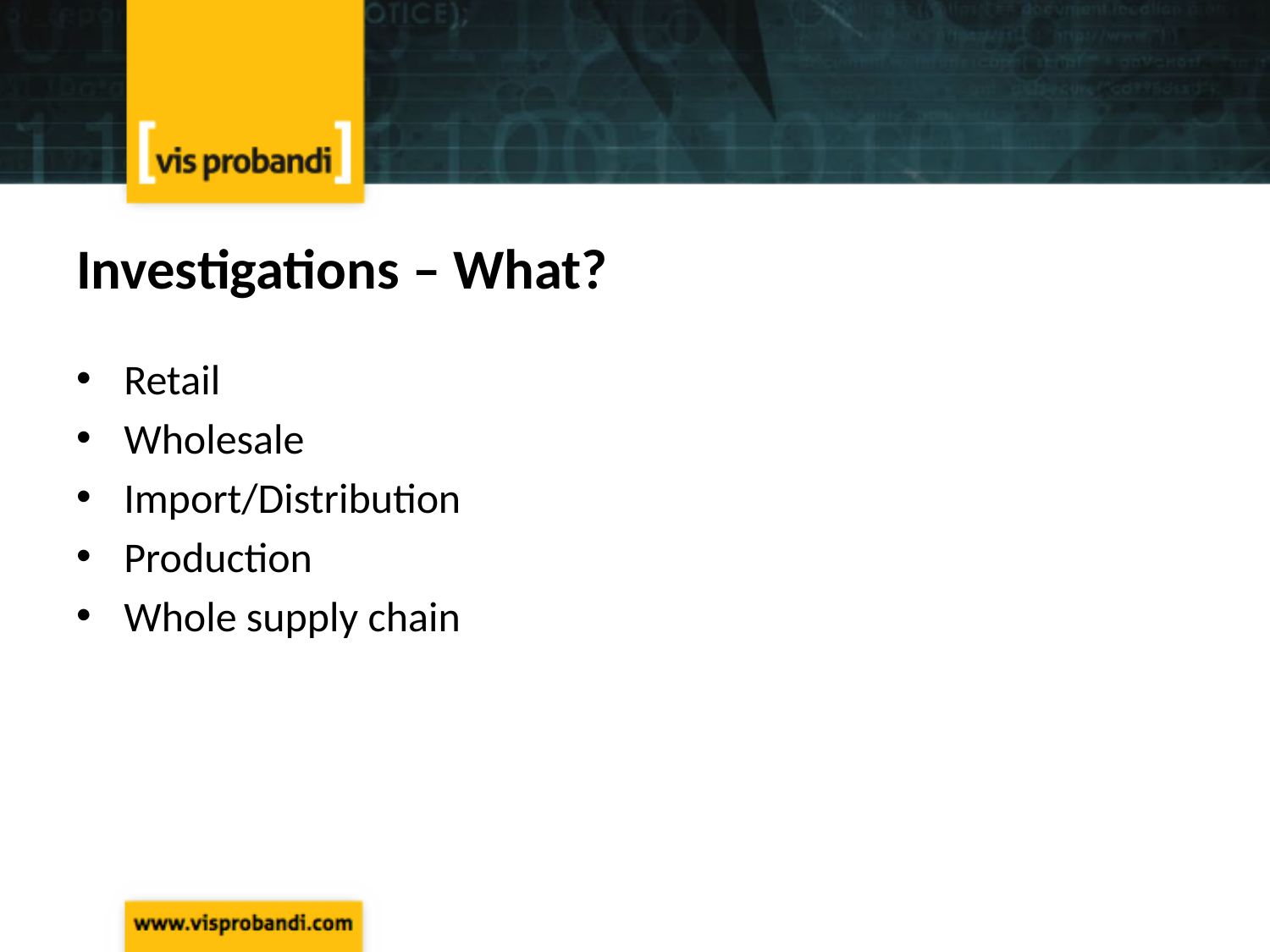

# Investigations – What?
Retail
Wholesale
Import/Distribution
Production
Whole supply chain